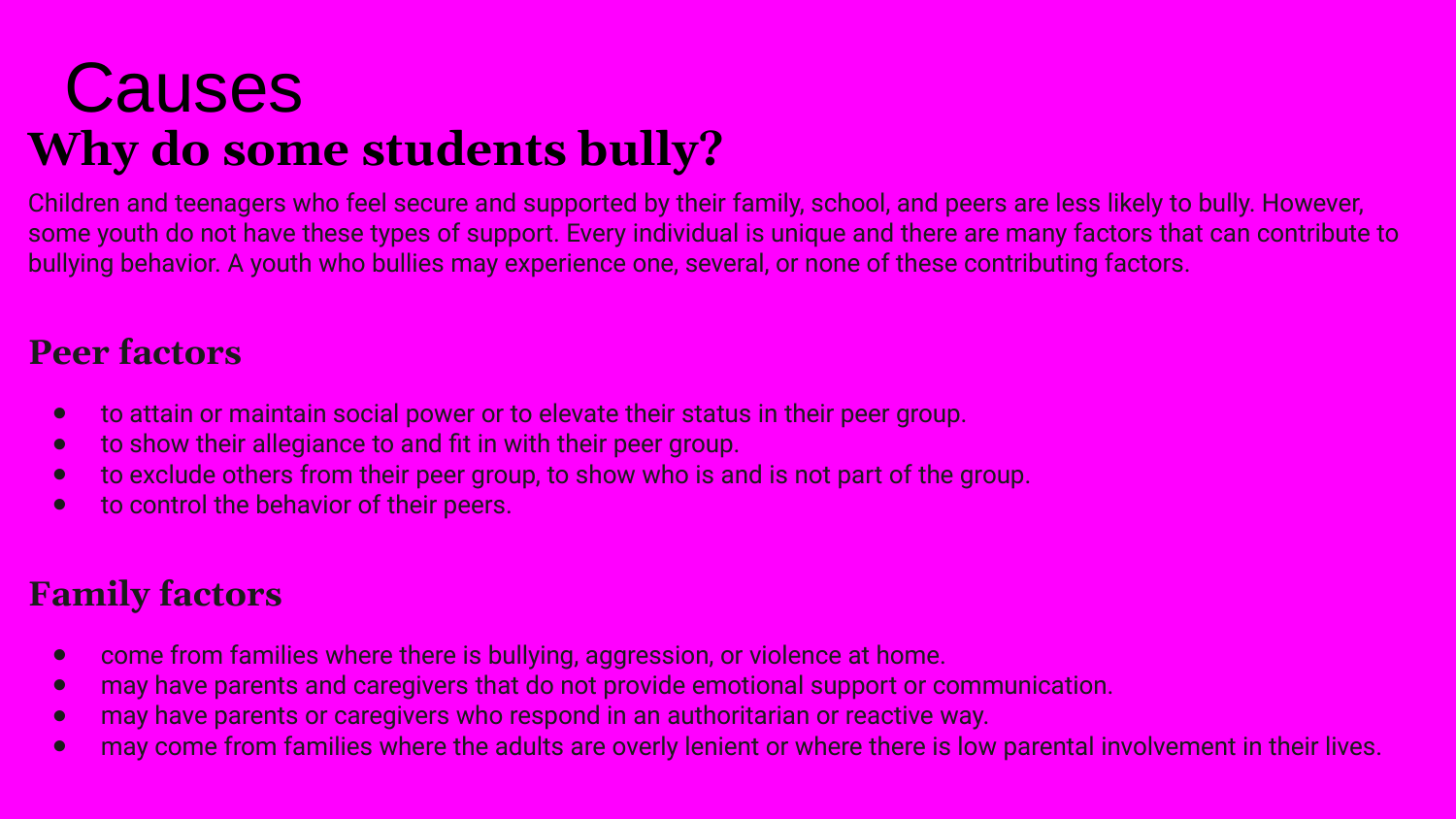

# Causes
Why do some students bully?
Children and teenagers who feel secure and supported by their family, school, and peers are less likely to bully. However, some youth do not have these types of support. Every individual is unique and there are many factors that can contribute to bullying behavior. A youth who bullies may experience one, several, or none of these contributing factors.
Peer factors
to attain or maintain social power or to elevate their status in their peer group.
to show their allegiance to and fit in with their peer group.
to exclude others from their peer group, to show who is and is not part of the group.
to control the behavior of their peers.
Family factors
come from families where there is bullying, aggression, or violence at home.
may have parents and caregivers that do not provide emotional support or communication.
may have parents or caregivers who respond in an authoritarian or reactive way.
may come from families where the adults are overly lenient or where there is low parental involvement in their lives.